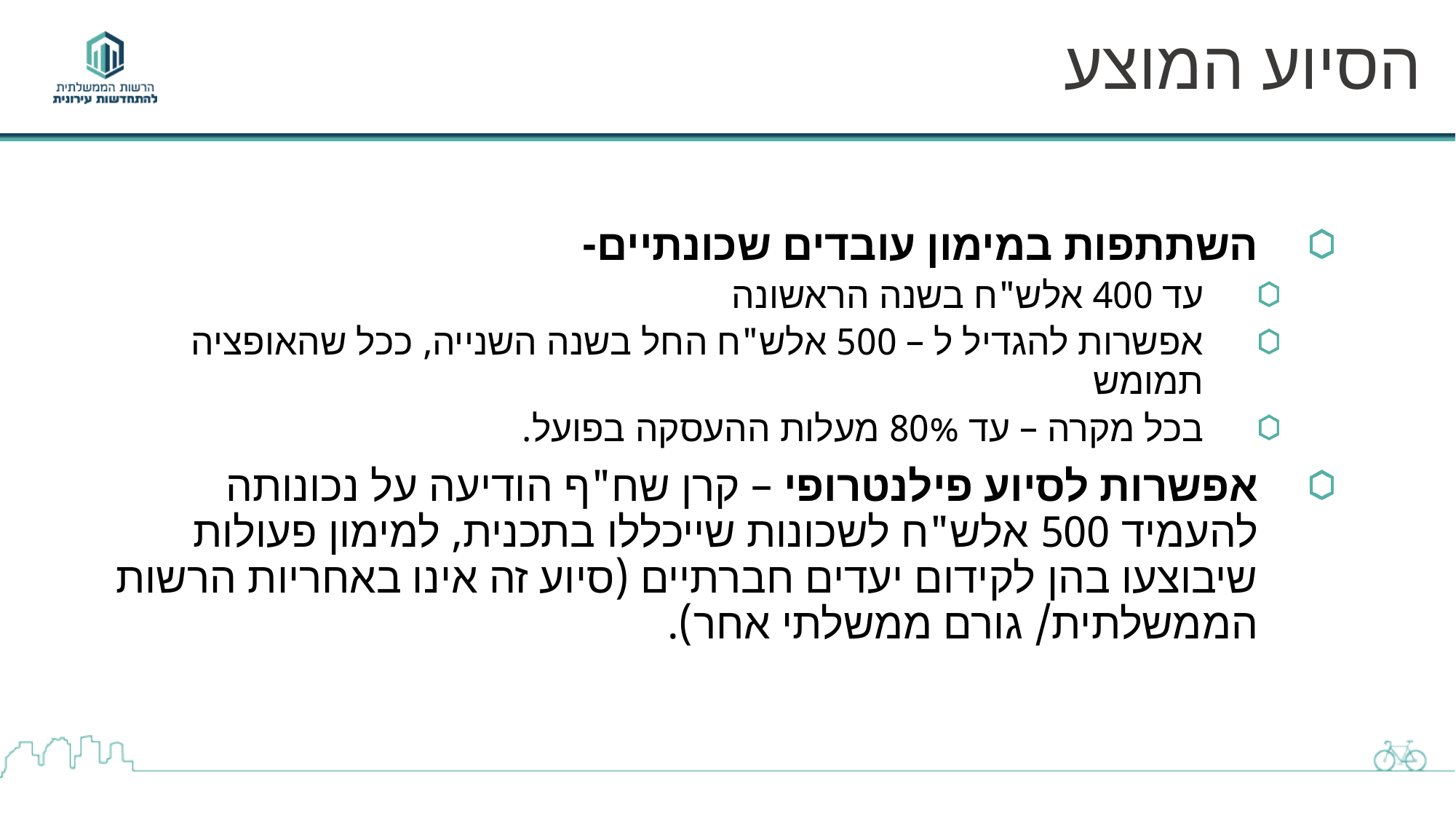

# הסיוע המוצע
השתתפות במימון עובדים שכונתיים-
עד 400 אלש"ח בשנה הראשונה
אפשרות להגדיל ל – 500 אלש"ח החל בשנה השנייה, ככל שהאופציה תמומש
בכל מקרה – עד 80% מעלות ההעסקה בפועל.
אפשרות לסיוע פילנטרופי – קרן שח"ף הודיעה על נכונותה להעמיד 500 אלש"ח לשכונות שייכללו בתכנית, למימון פעולות שיבוצעו בהן לקידום יעדים חברתיים (סיוע זה אינו באחריות הרשות הממשלתית/ גורם ממשלתי אחר).